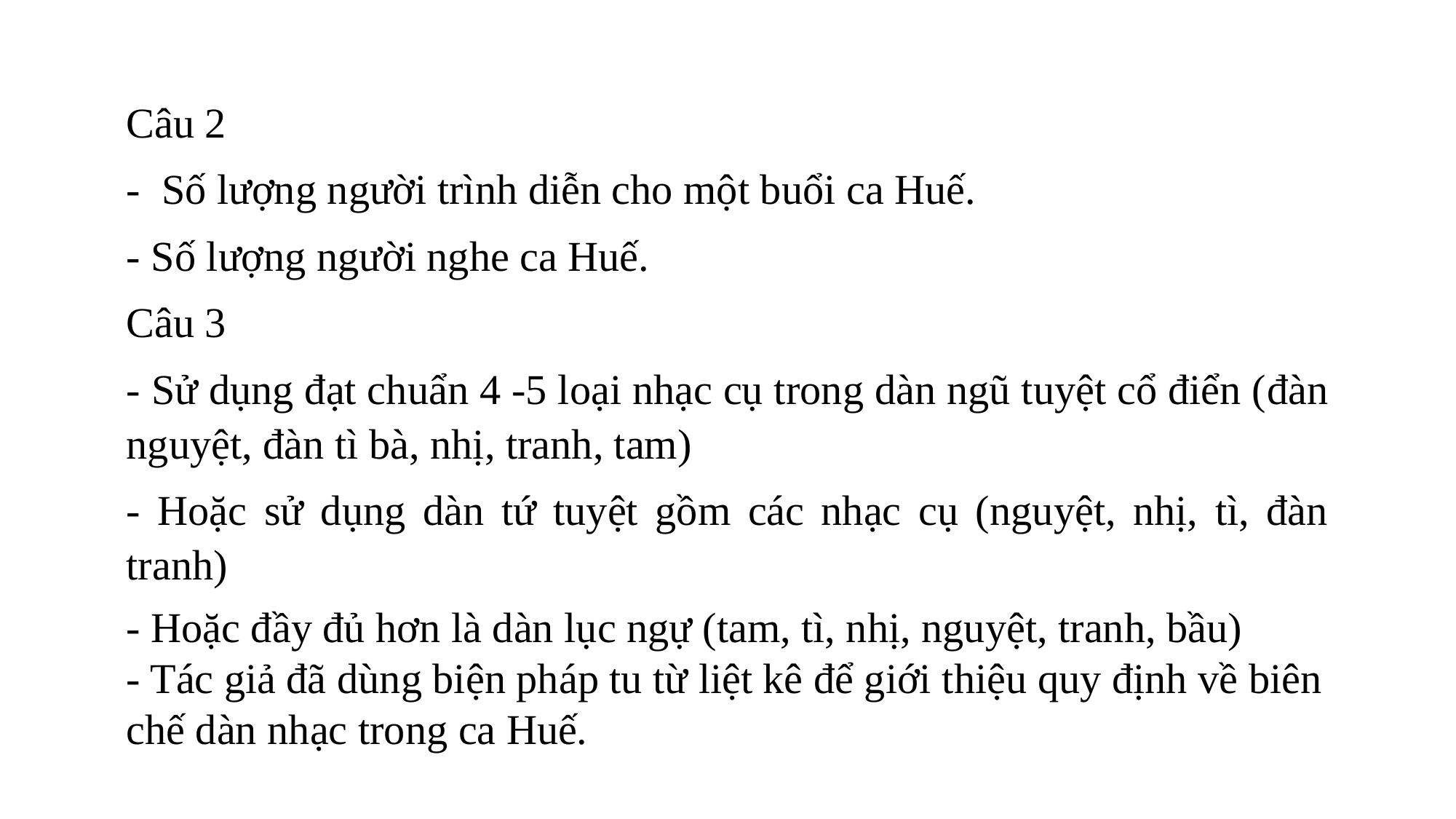

Câu 2
-  Số lượng người trình diễn cho một buổi ca Huế.
- Số lượng người nghe ca Huế.
Câu 3
- Sử dụng đạt chuẩn 4 -5 loại nhạc cụ trong dàn ngũ tuyệt cổ điển (đàn nguyệt, đàn tì bà, nhị, tranh, tam)
- Hoặc sử dụng dàn tứ tuyệt gồm các nhạc cụ (nguyệt, nhị, tì, đàn tranh)
- Hoặc đầy đủ hơn là dàn lục ngự (tam, tì, nhị, nguyệt, tranh, bầu)
- Tác giả đã dùng biện pháp tu từ liệt kê để giới thiệu quy định về biên chế dàn nhạc trong ca Huế.